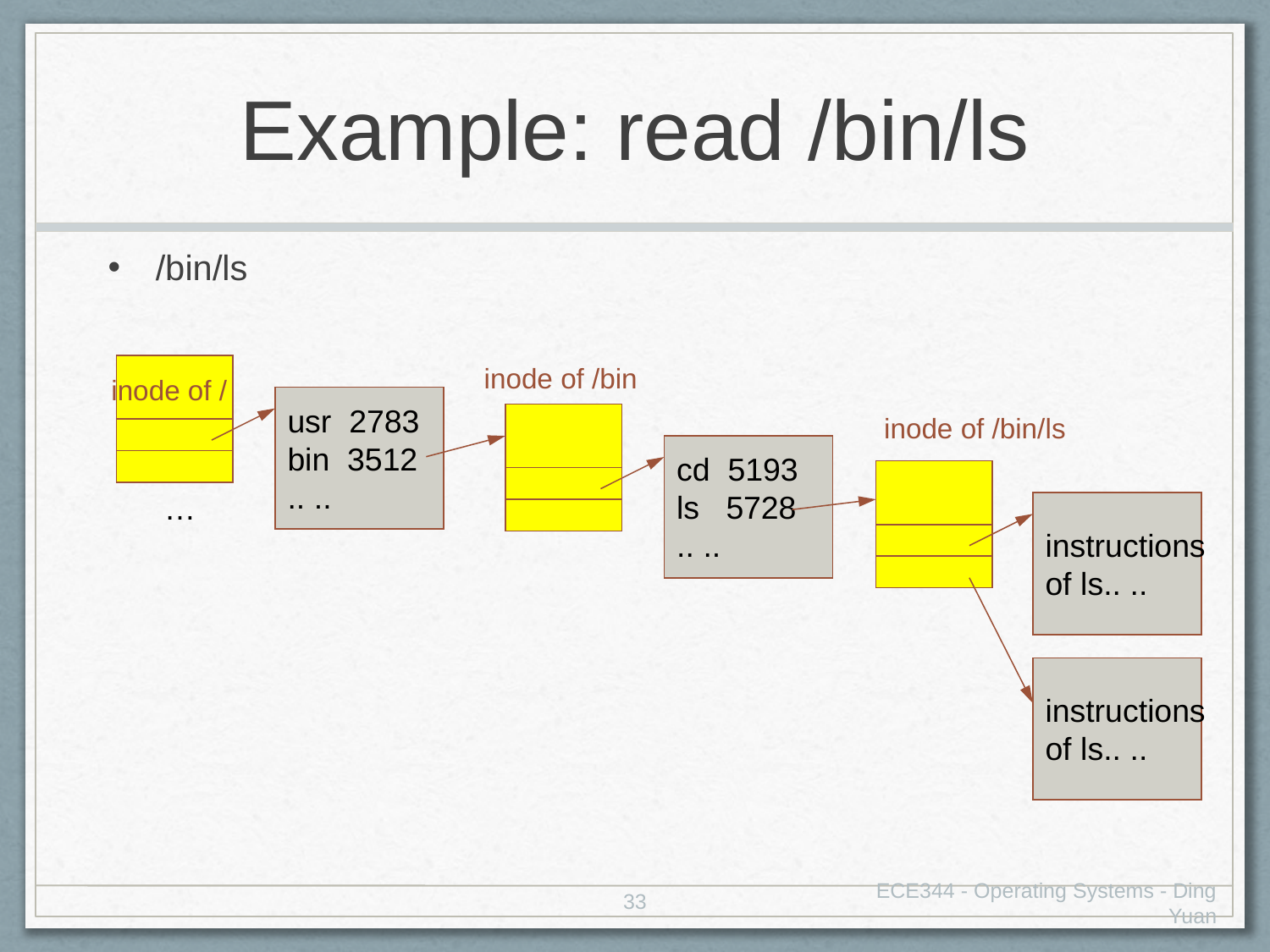

# Example: read /bin/ls
/bin/ls
inode of /bin

inode of /
usr  2783
bin  3512
.. ..

inode of /bin/ls

cd  5193
ls   5728
.. ..

…
instructions
of ls.. ..

instructions
of ls.. ..
33
ECE344 - Operating Systems - Ding Yuan